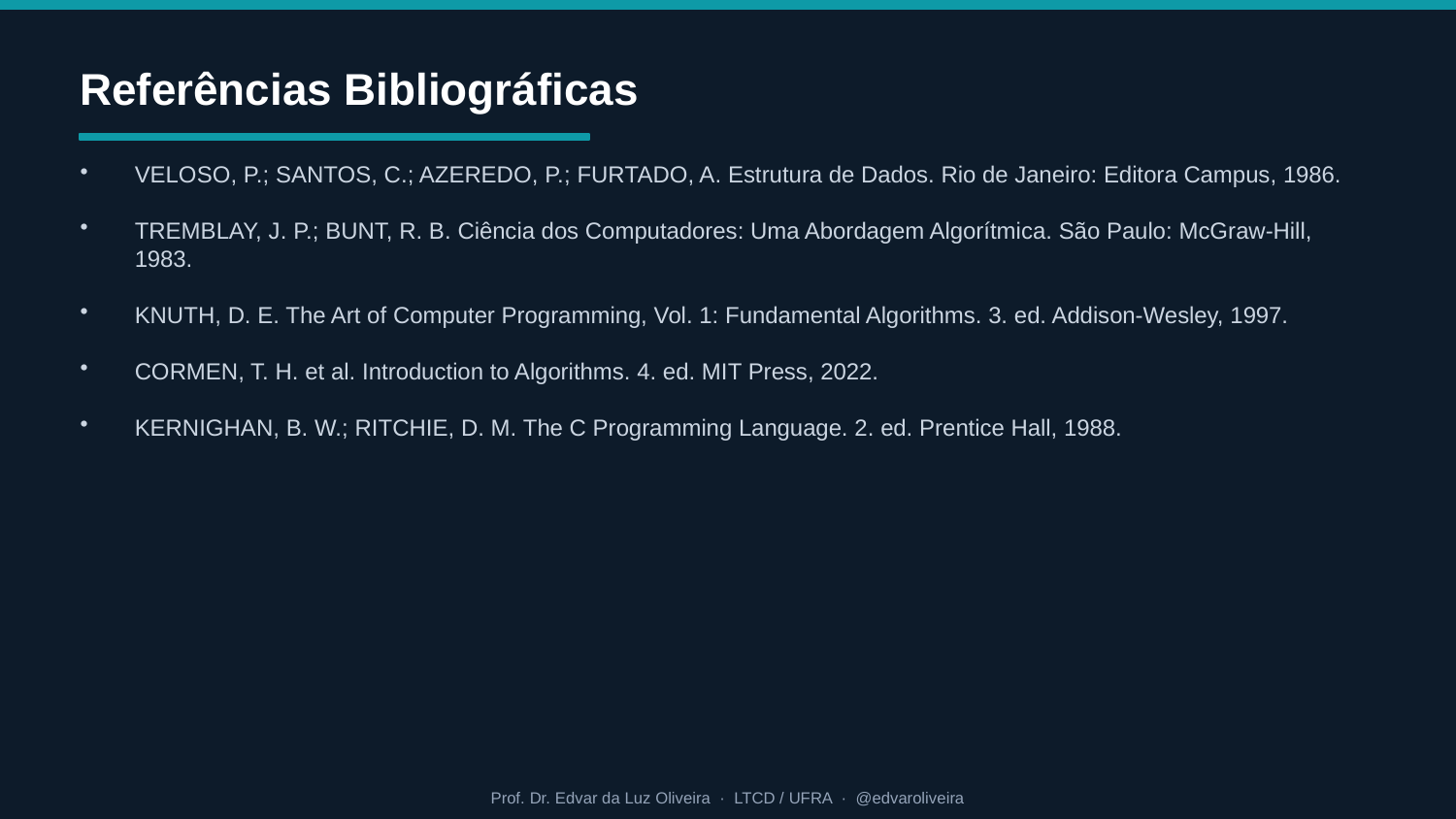

Referências Bibliográficas

VELOSO, P.; SANTOS, C.; AZEREDO, P.; FURTADO, A. Estrutura de Dados. Rio de Janeiro: Editora Campus, 1986.
TREMBLAY, J. P.; BUNT, R. B. Ciência dos Computadores: Uma Abordagem Algorítmica. São Paulo: McGraw-Hill, 1983.
KNUTH, D. E. The Art of Computer Programming, Vol. 1: Fundamental Algorithms. 3. ed. Addison-Wesley, 1997.
CORMEN, T. H. et al. Introduction to Algorithms. 4. ed. MIT Press, 2022.
KERNIGHAN, B. W.; RITCHIE, D. M. The C Programming Language. 2. ed. Prentice Hall, 1988.
Prof. Dr. Edvar da Luz Oliveira  ·  LTCD / UFRA  ·  @edvaroliveira